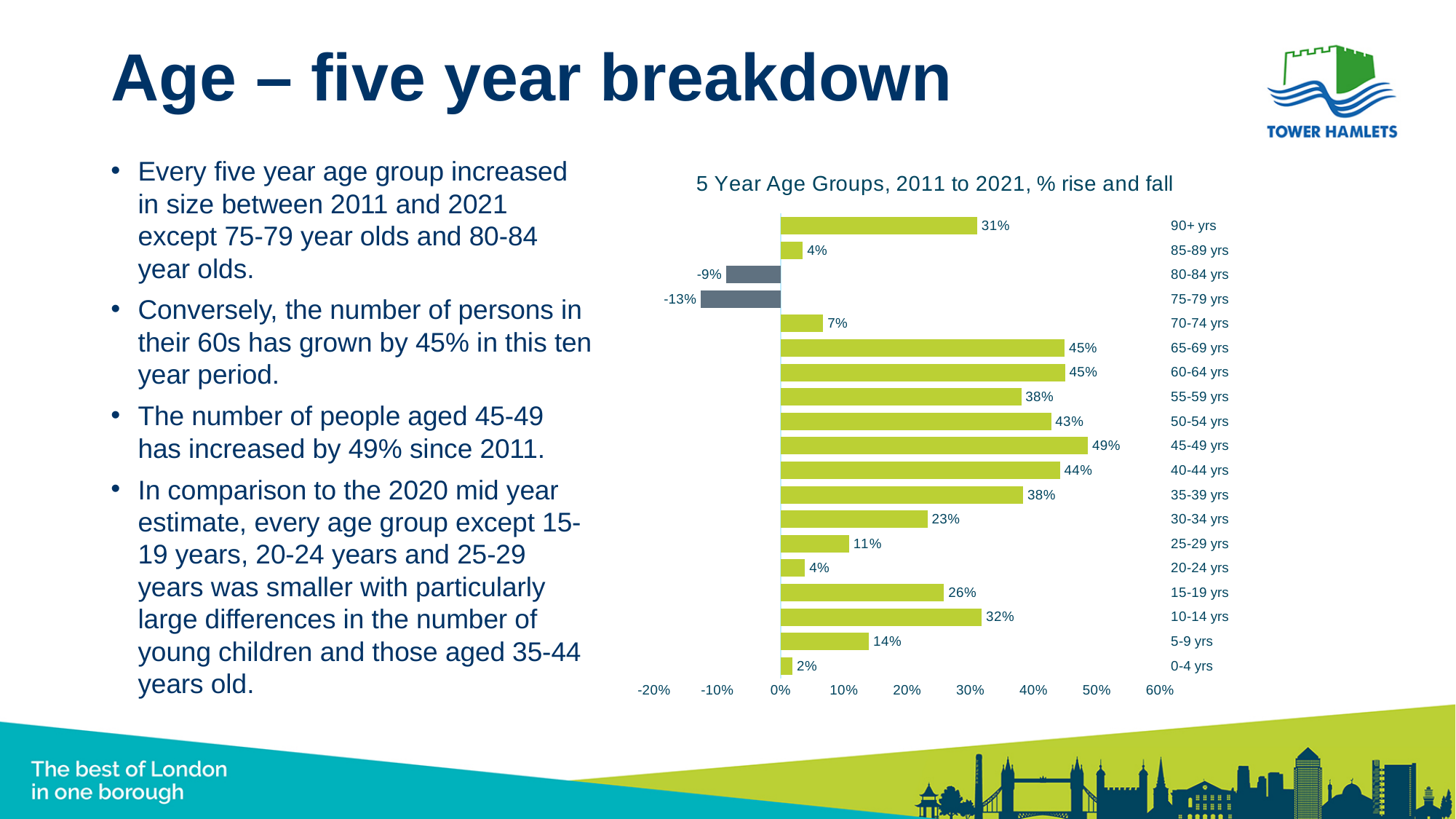

# Age – five year breakdown
Every five year age group increased in size between 2011 and 2021 except 75-79 year olds and 80-84 year olds.
Conversely, the number of persons in their 60s has grown by 45% in this ten year period.
The number of people aged 45-49 has increased by 49% since 2011.
In comparison to the 2020 mid year  estimate, every age group except 15-19 years, 20-24 years and 25-29 years was smaller with particularly large differences in the number of young children and those aged 35-44 years old.

### Chart: 5 Year Age Groups, 2011 to 2021, % rise and fall

| Category |  |
|---|---|
| 0-4 yrs | 0.018666666666666668 |
| 5-9 yrs | 0.1396561715279119 |
| 10-14 yrs | 0.3179821239206181 |
| 15-19 yrs | 0.2582917322026944 |
| 20-24 yrs | 0.038354208579401645 |
| 25-29 yrs | 0.10815050925118909 |
| 30-34 yrs | 0.2322877558435267 |
| 35-39 yrs | 0.38353684015042483 |
| 40-44 yrs | 0.44151039673427733 |
| 45-49 yrs | 0.4858210222448633 |
| 50-54 yrs | 0.42769104354971244 |
| 55-59 yrs | 0.38054454812731686 |
| 60-64 yrs | 0.44976974245266926 |
| 65-69 yrs | 0.4492753623188406 |
| 70-74 yrs | 0.06726234797716554 |
| 75-79 yrs  | -0.12609238451935081 |
| 80-84 yrs | -0.08599916909015372 |
| 85-89 yrs | 0.03503184713375796 |
| 90+ yrs | 0.31086142322097376 |